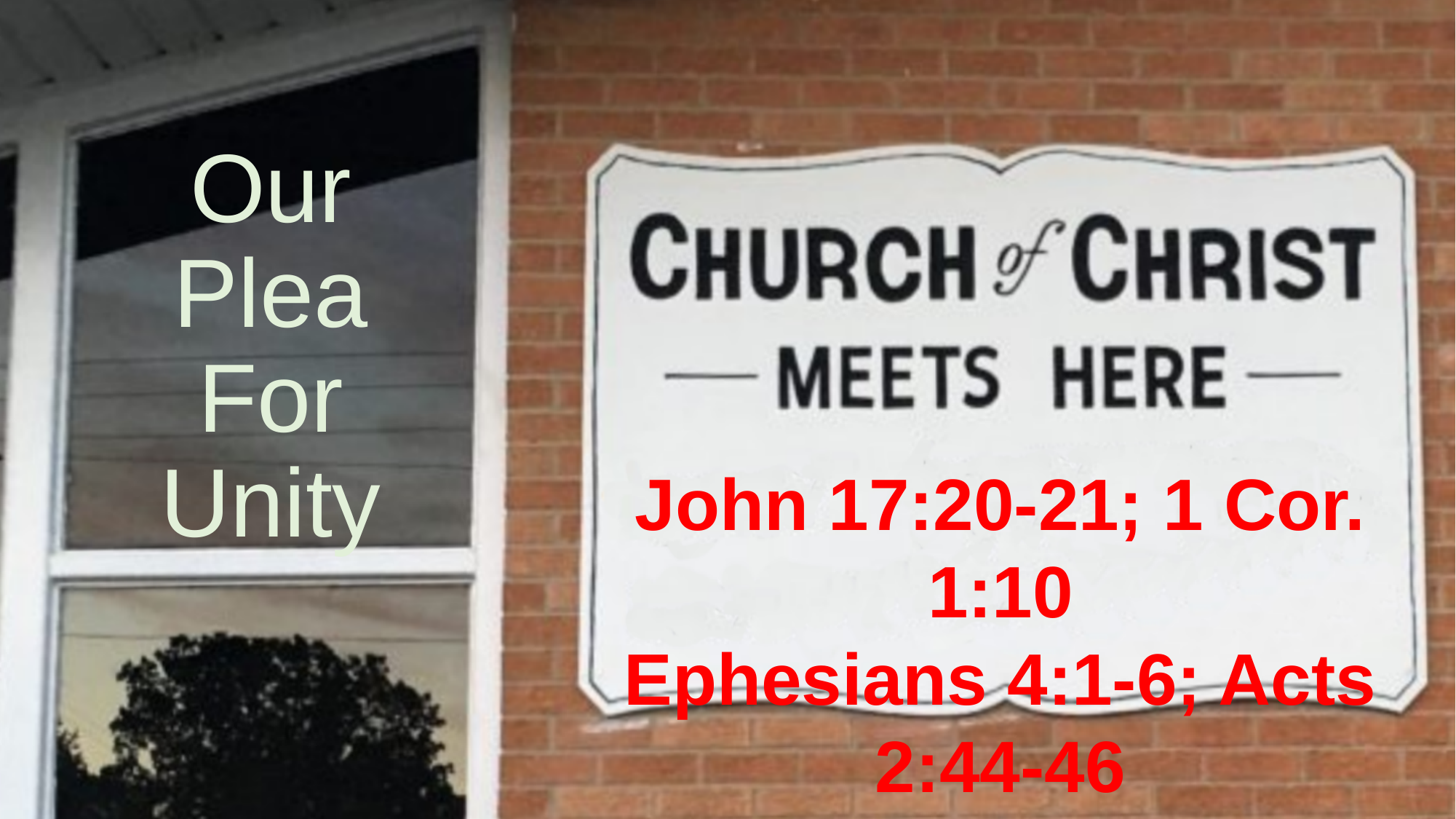

# Our Plea For Unity
John 17:20-21; 1 Cor. 1:10
Ephesians 4:1-6; Acts 2:44-46